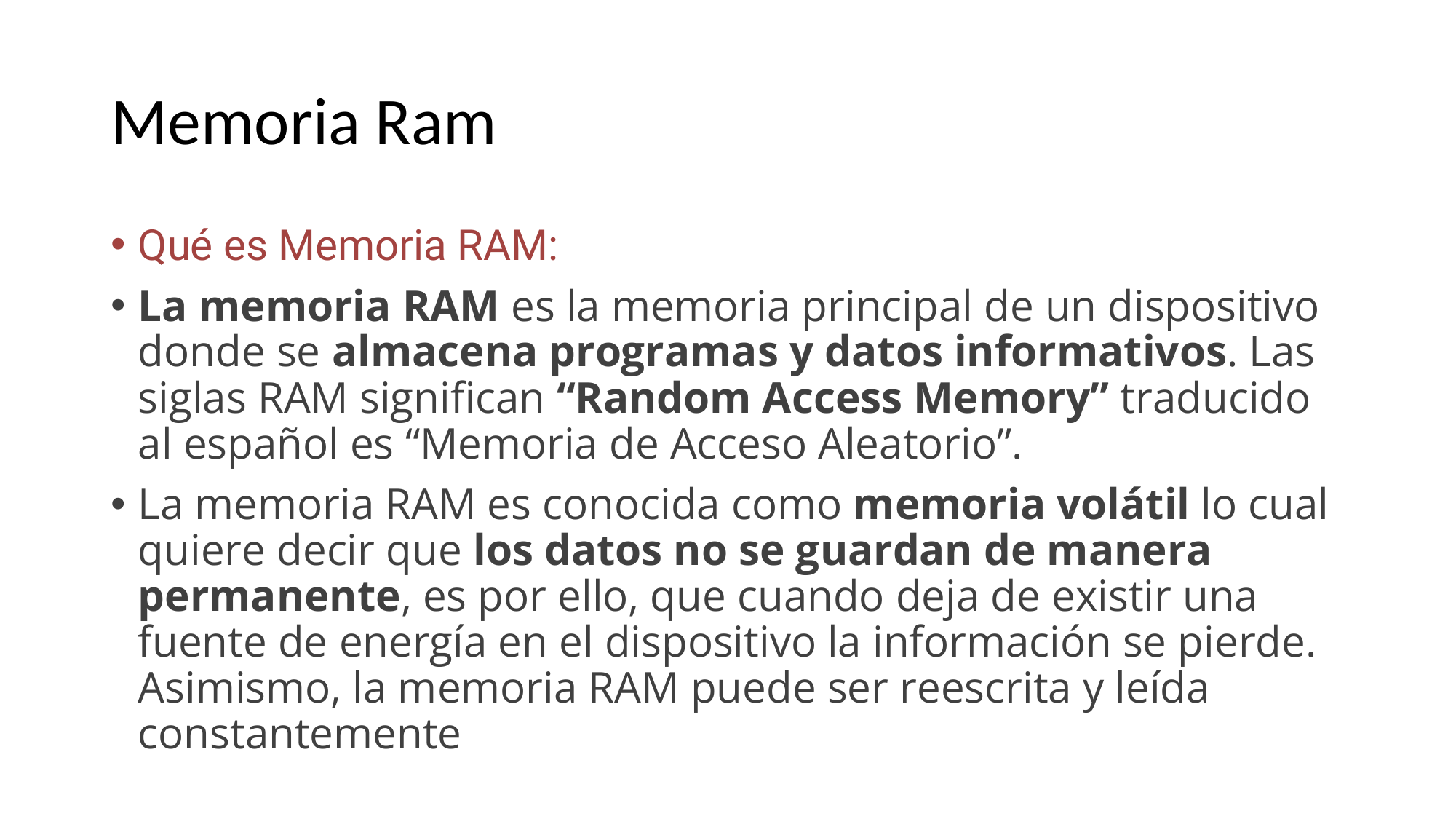

# Memoria Ram
Qué es Memoria RAM:
La memoria RAM es la memoria principal de un dispositivo donde se almacena programas y datos informativos. Las siglas RAM significan “Random Access Memory” traducido al español es “Memoria de Acceso Aleatorio”.
La memoria RAM es conocida como memoria volátil lo cual quiere decir que los datos no se guardan de manera permanente, es por ello, que cuando deja de existir una fuente de energía en el dispositivo la información se pierde. Asimismo, la memoria RAM puede ser reescrita y leída constantemente